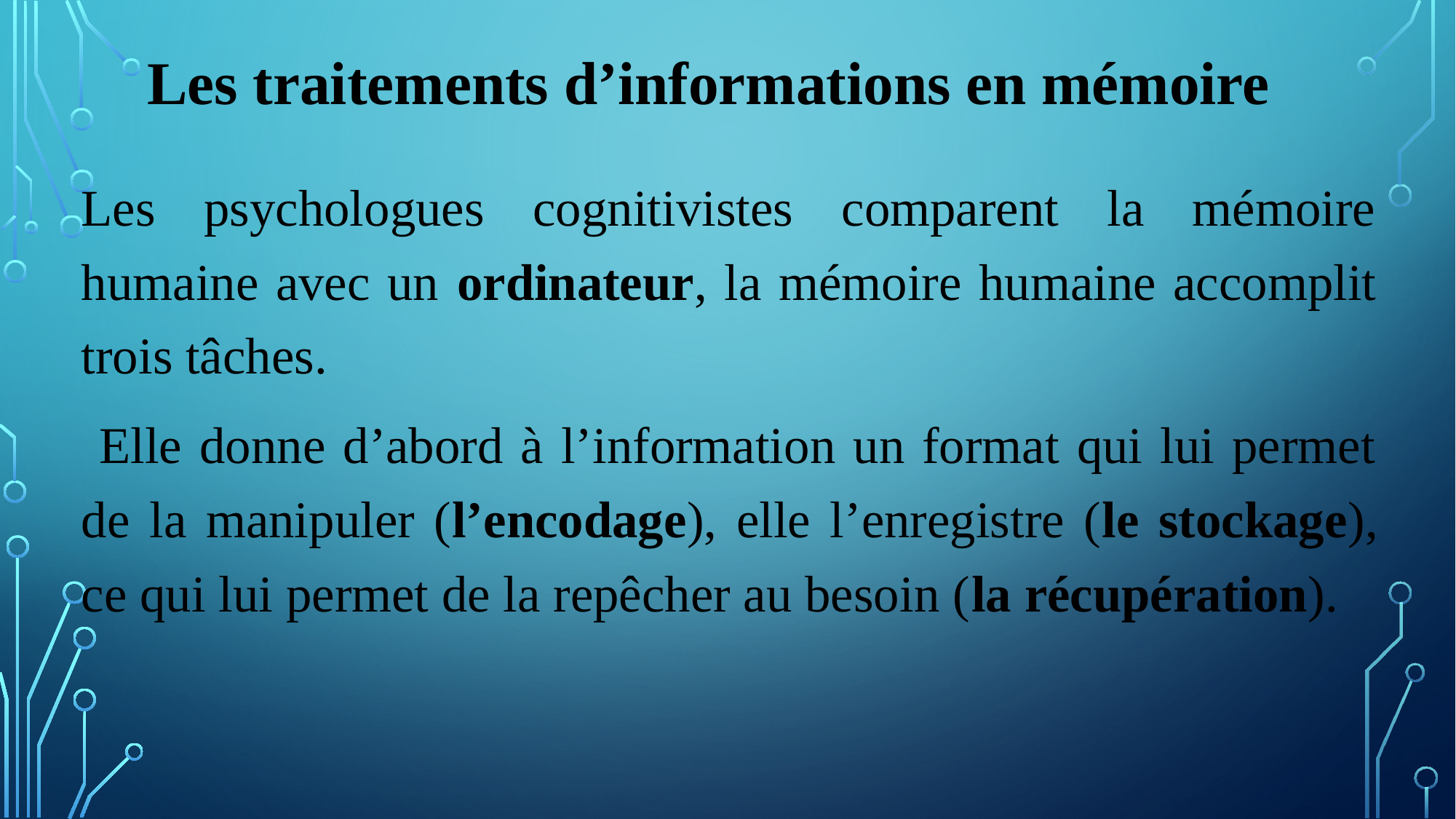

# Les traitements d’informations en mémoire
Les psychologues cognitivistes comparent la mémoire humaine avec un ordinateur, la mémoire humaine accomplit trois tâches.
 Elle donne d’abord à l’information un format qui lui permet de la manipuler (l’encodage), elle l’enregistre (le stockage), ce qui lui permet de la repêcher au besoin (la récupération).